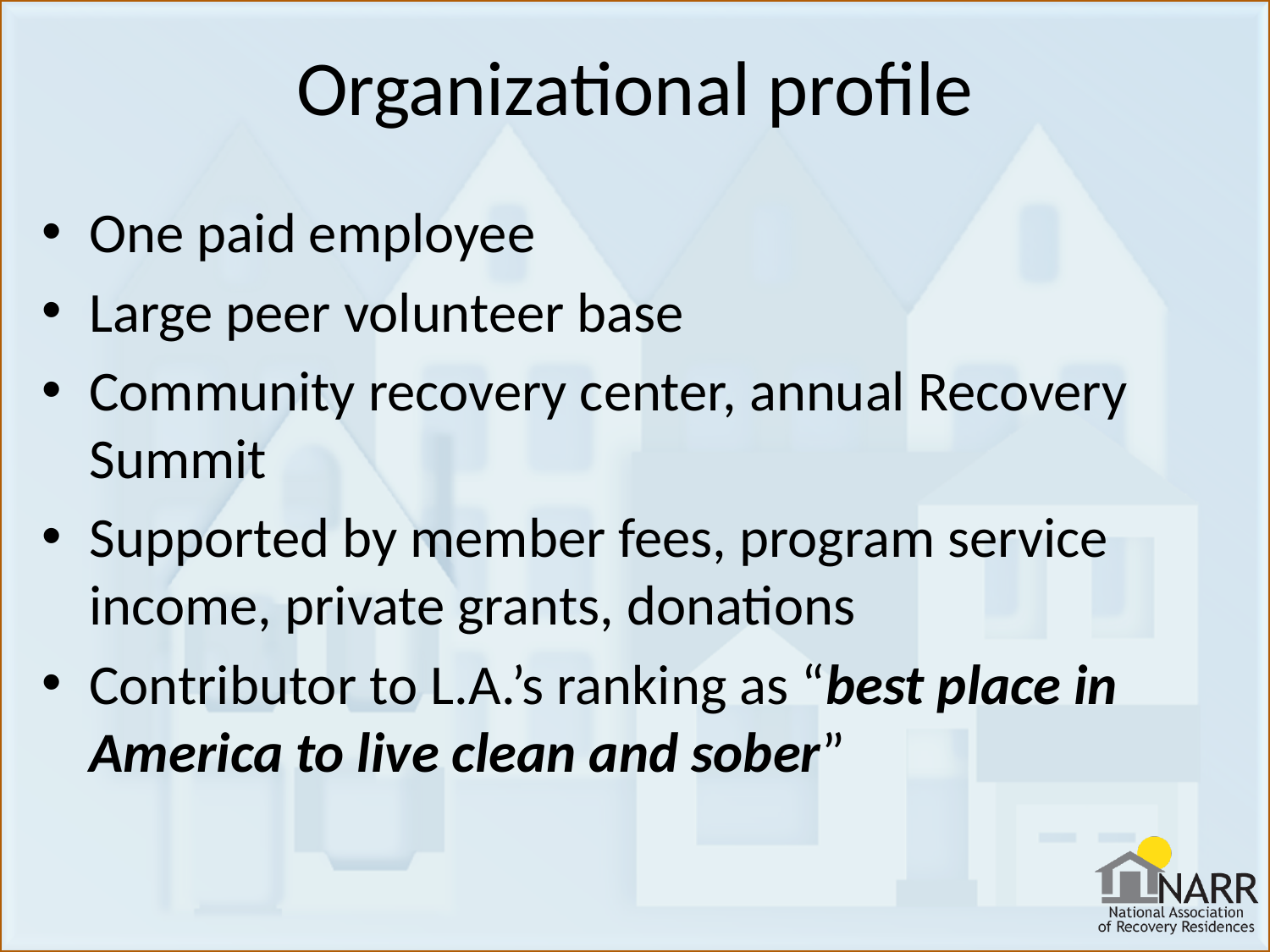

# Organizational profile
One paid employee
Large peer volunteer base
Community recovery center, annual Recovery Summit
Supported by member fees, program service income, private grants, donations
Contributor to L.A.’s ranking as “best place in America to live clean and sober”